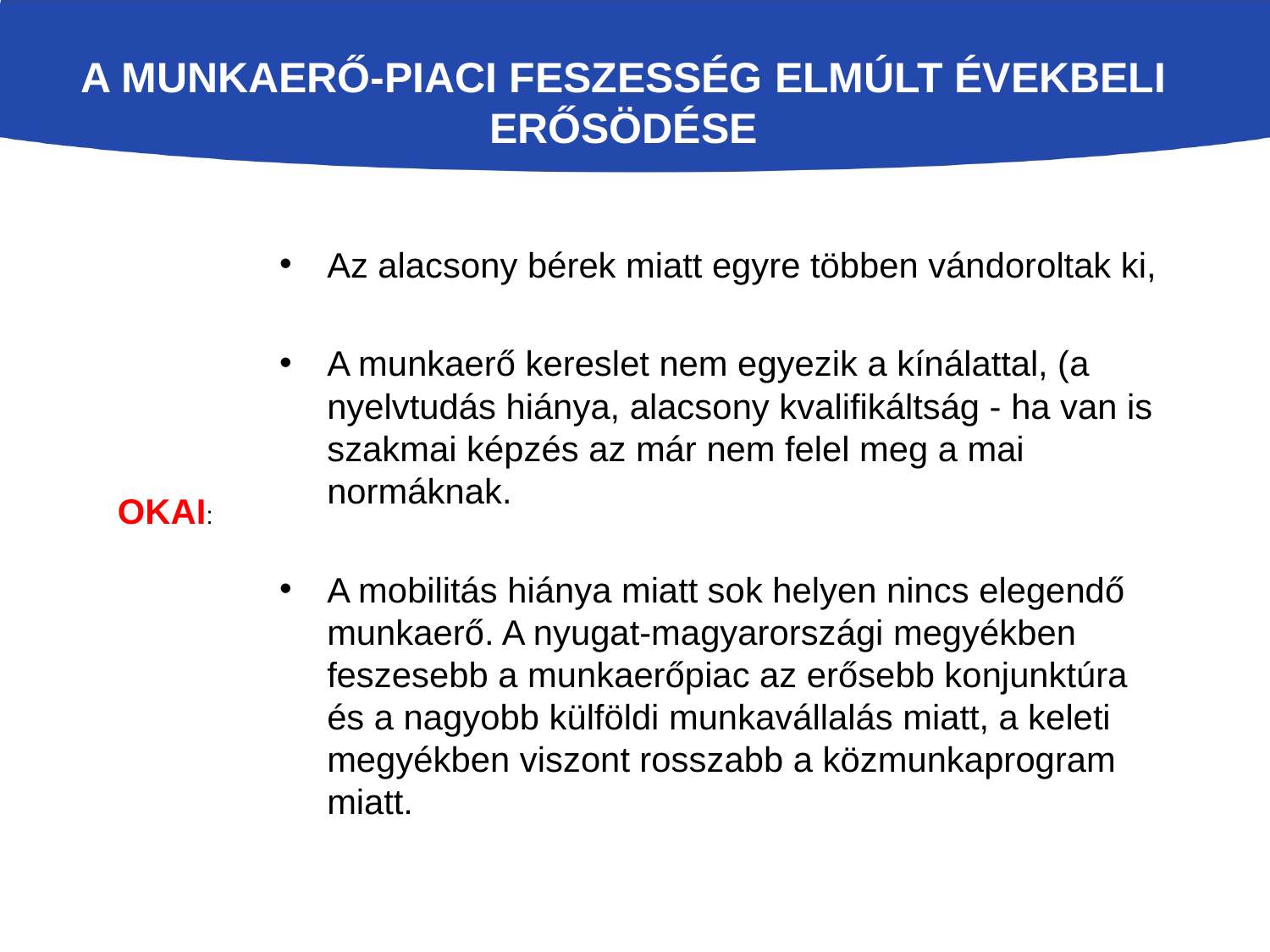

# A munkaerő-piaci feszesség elmúlt évekbeli erősödése

OKAI:
Az alacsony bérek miatt egyre többen vándoroltak ki,

A munkaerő kereslet nem egyezik a kínálattal, (a nyelvtudás hiánya, alacsony kvalifikáltság - ha van is szakmai képzés az már nem felel meg a mai normáknak.

A mobilitás hiánya miatt sok helyen nincs elegendő munkaerő. A nyugat-magyarországi megyékben feszesebb a munkaerőpiac az erősebb konjunktúra és a nagyobb külföldi munkavállalás miatt, a keleti megyékben viszont rosszabb a közmunkaprogram miatt.